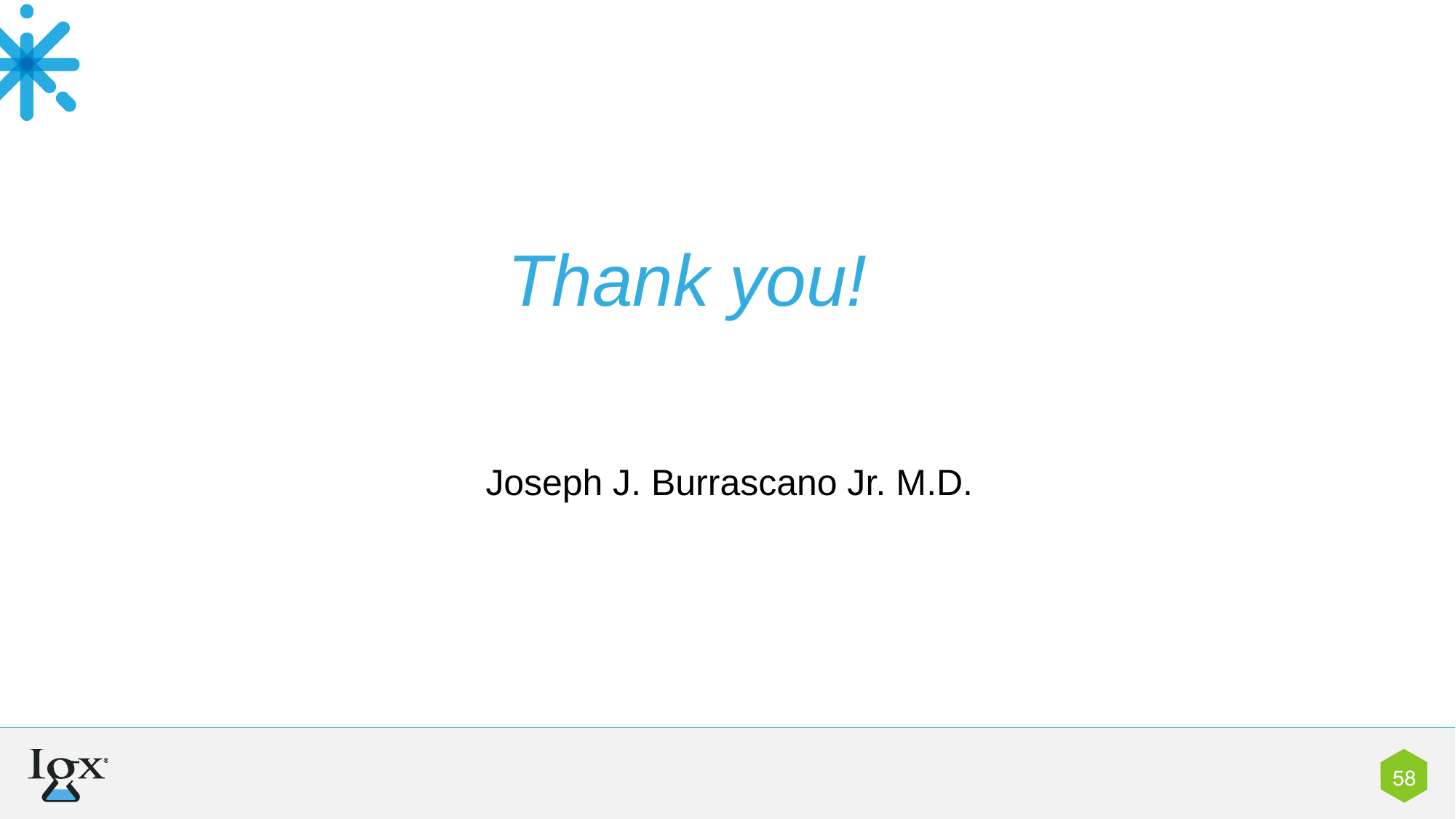

Thank you!
Joseph J. Burrascano Jr. M.D.